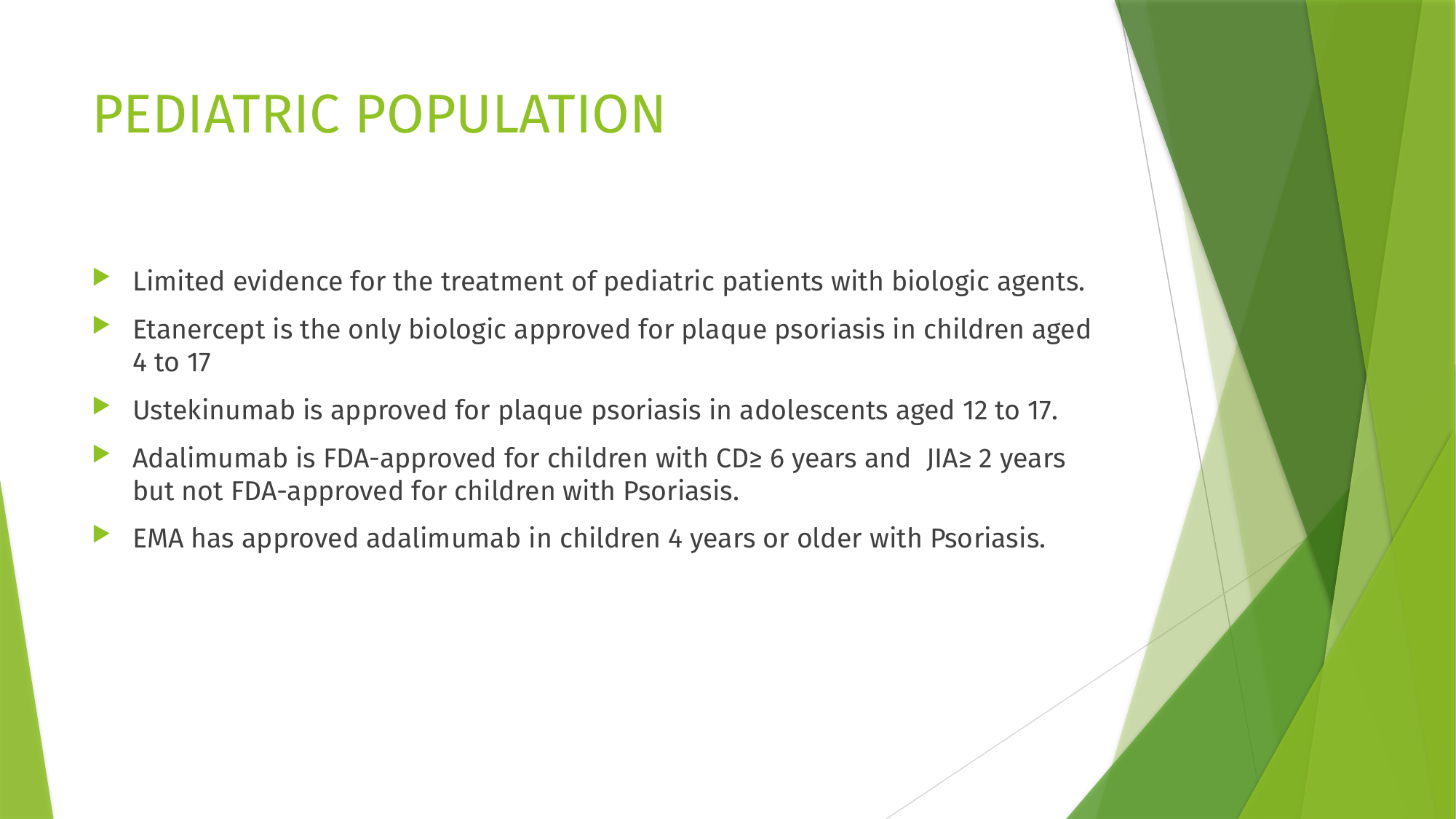

# PEDIATRIC POPULATION
Limited evidence for the treatment of pediatric patients with biologic agents.
Etanercept is the only biologic approved for plaque psoriasis in children aged 4 to 17
Ustekinumab is approved for plaque psoriasis in adolescents aged 12 to 17.
Adalimumab is FDA-approved for children with CD≥ 6 years and  JIA≥ 2 years but not FDA-approved for children with Psoriasis.
EMA has approved adalimumab in children 4 years or older with Psoriasis.